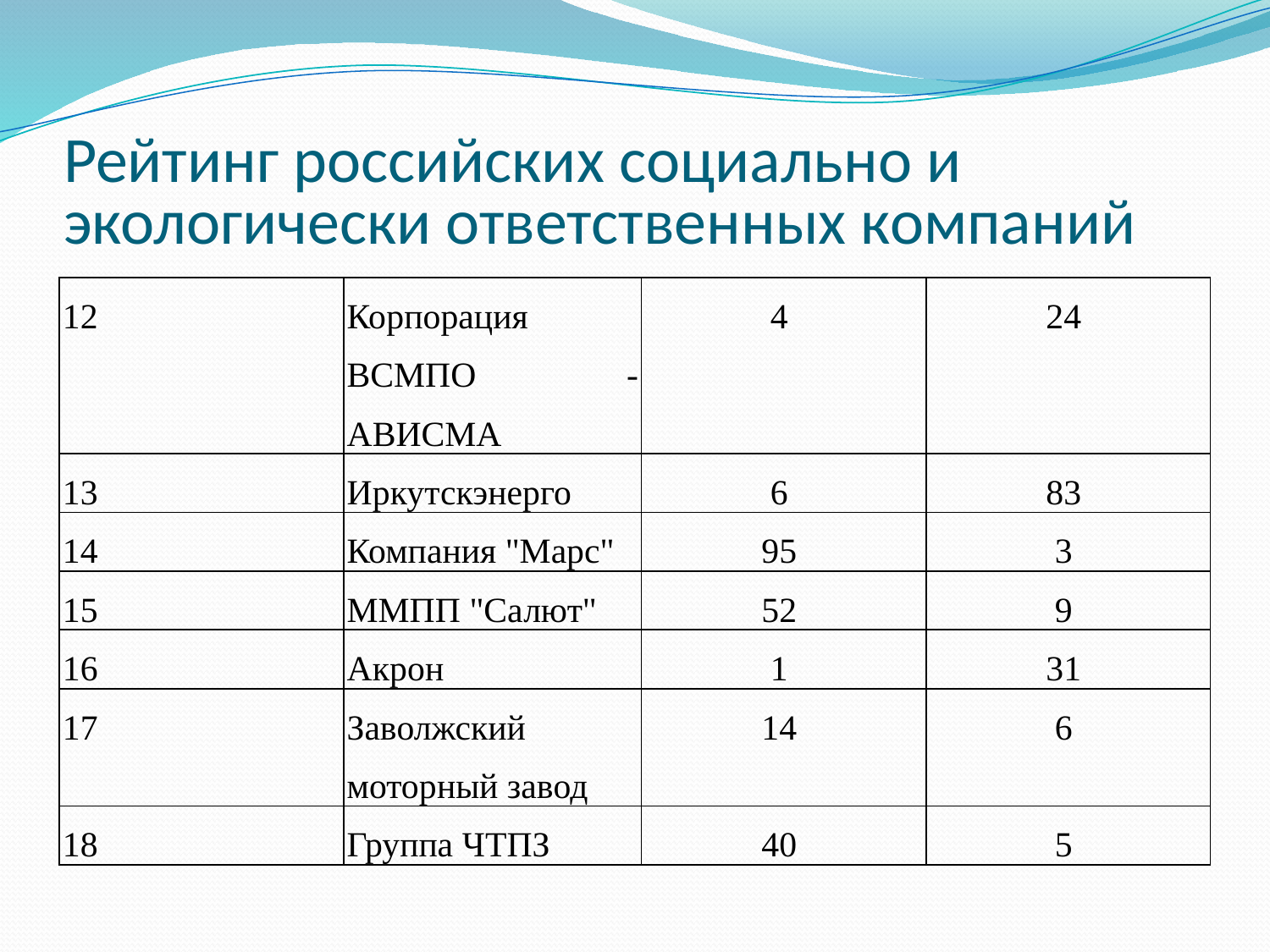

# Рейтинг российских социально и экологически ответственных компаний
| 12 | Корпорация ВСМПО - АВИСМА | 4 | 24 |
| --- | --- | --- | --- |
| 13 | Иркутскэнерго | 6 | 83 |
| 14 | Компания "Марс" | 95 | 3 |
| 15 | ММПП "Салют" | 52 | 9 |
| 16 | Акрон | 1 | 31 |
| 17 | Заволжский моторный завод | 14 | 6 |
| 18 | Группа ЧТПЗ | 40 | 5 |